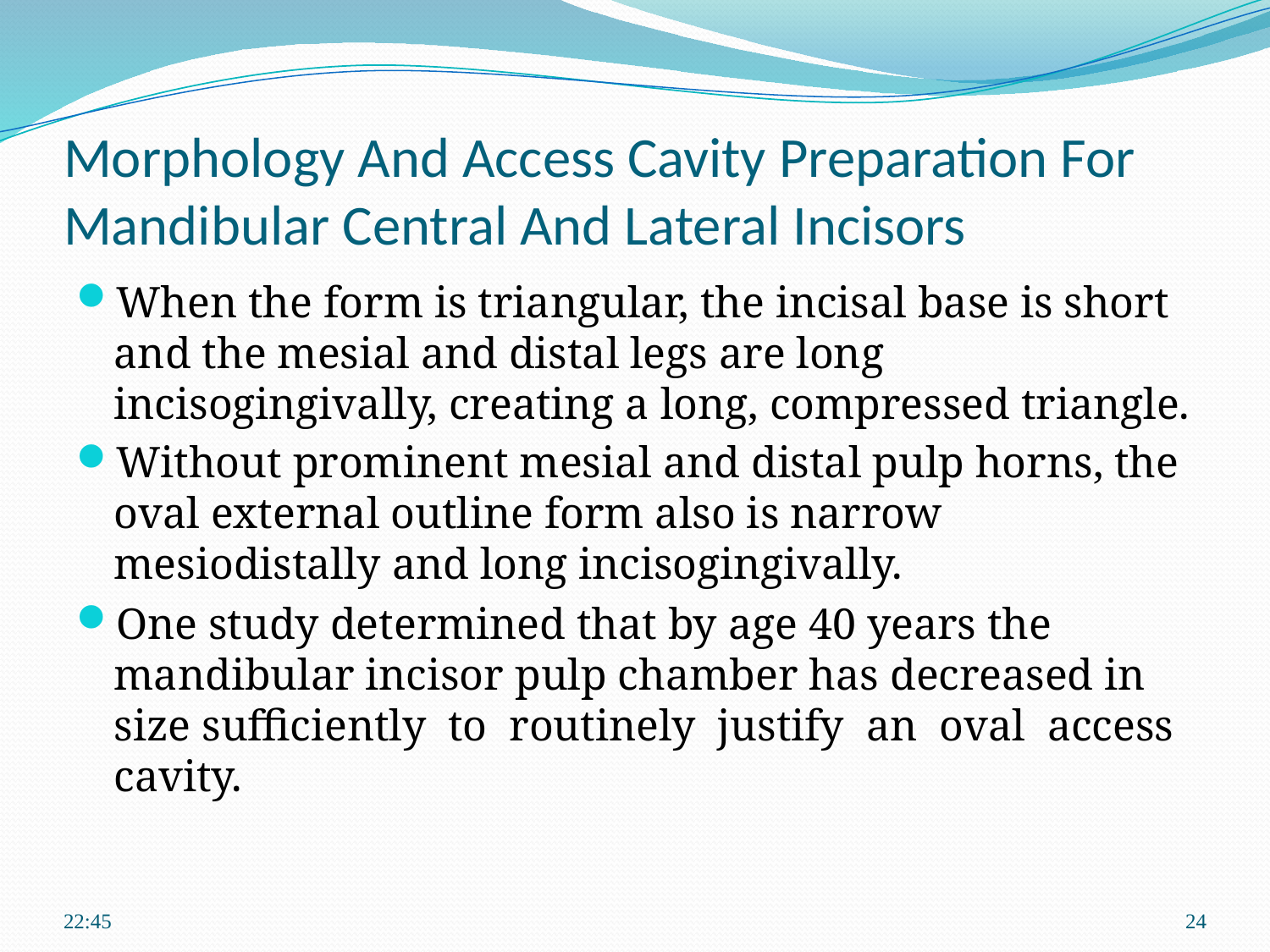

# Morphology And Access Cavity Preparation For Mandibular Central And Lateral Incisors
When the form is triangular, the incisal base is short and the mesial and distal legs are long incisogingivally, creating a long, compressed triangle.
Without prominent mesial and distal pulp horns, the oval external outline form also is narrow mesiodistally and long incisogingivally.
One study determined that by age 40 years the mandibular incisor pulp chamber has decreased in size sufficiently  to  routinely  justify  an  oval  access  cavity.

22:45
24